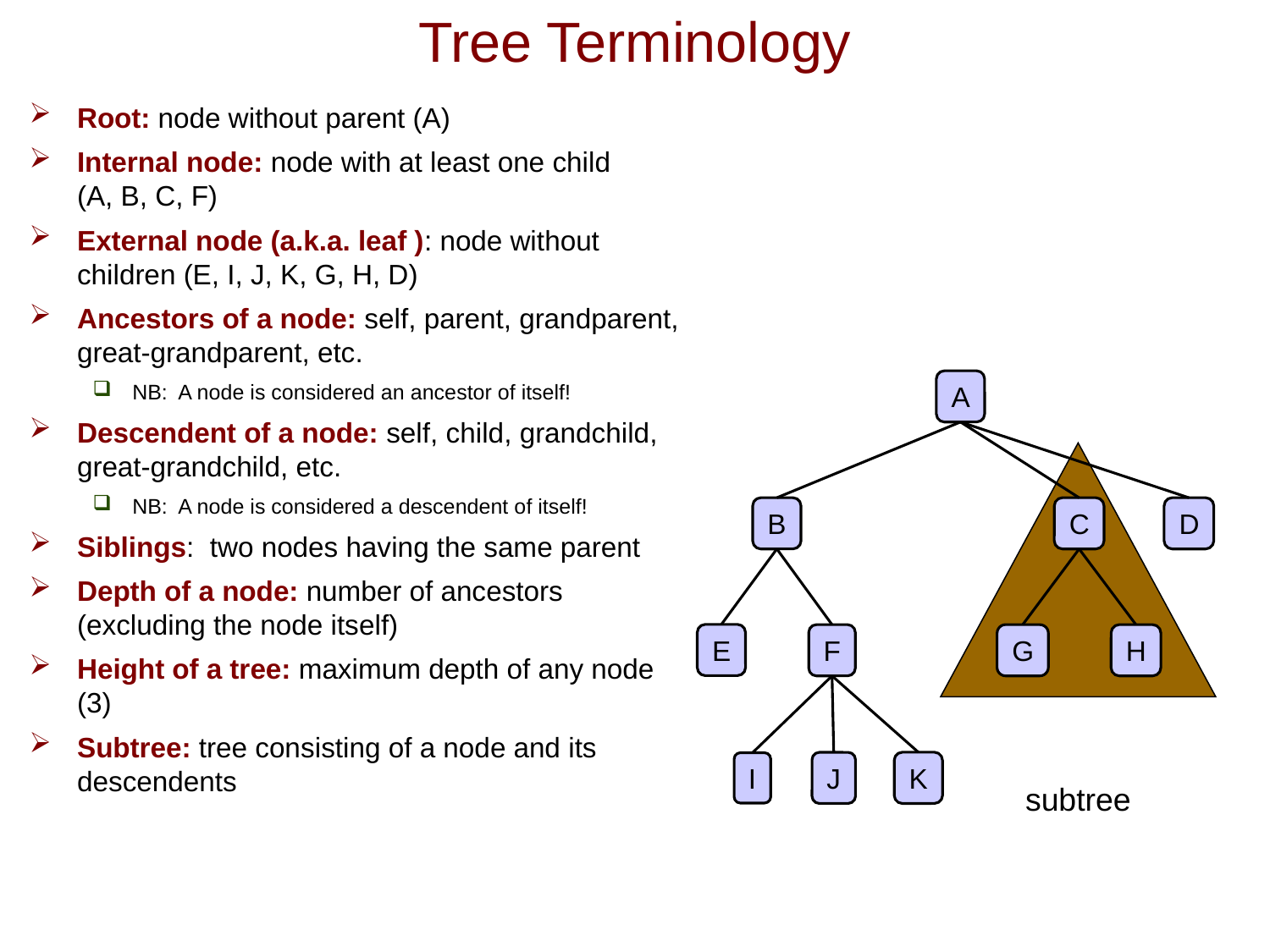

# Tree Terminology
Root: node without parent (A)
Internal node: node with at least one child     (A, B, C, F)
External node (a.k.a. leaf ): node without children (E, I, J, K, G, H, D)
Ancestors of a node: self, parent, grandparent, great-grandparent, etc.
NB:  A node is considered an ancestor of itself!
Descendent of a node: self, child, grandchild, great-grandchild, etc.
NB:  A node is considered a descendent of itself!
Siblings:  two nodes having the same parent
Depth of a node: number of ancestors (excluding the node itself)
Height of a tree: maximum depth of any node (3)
Subtree: tree consisting of a node and its descendents

A
C
D
B
E
G
H
F
K
I
J
subtree